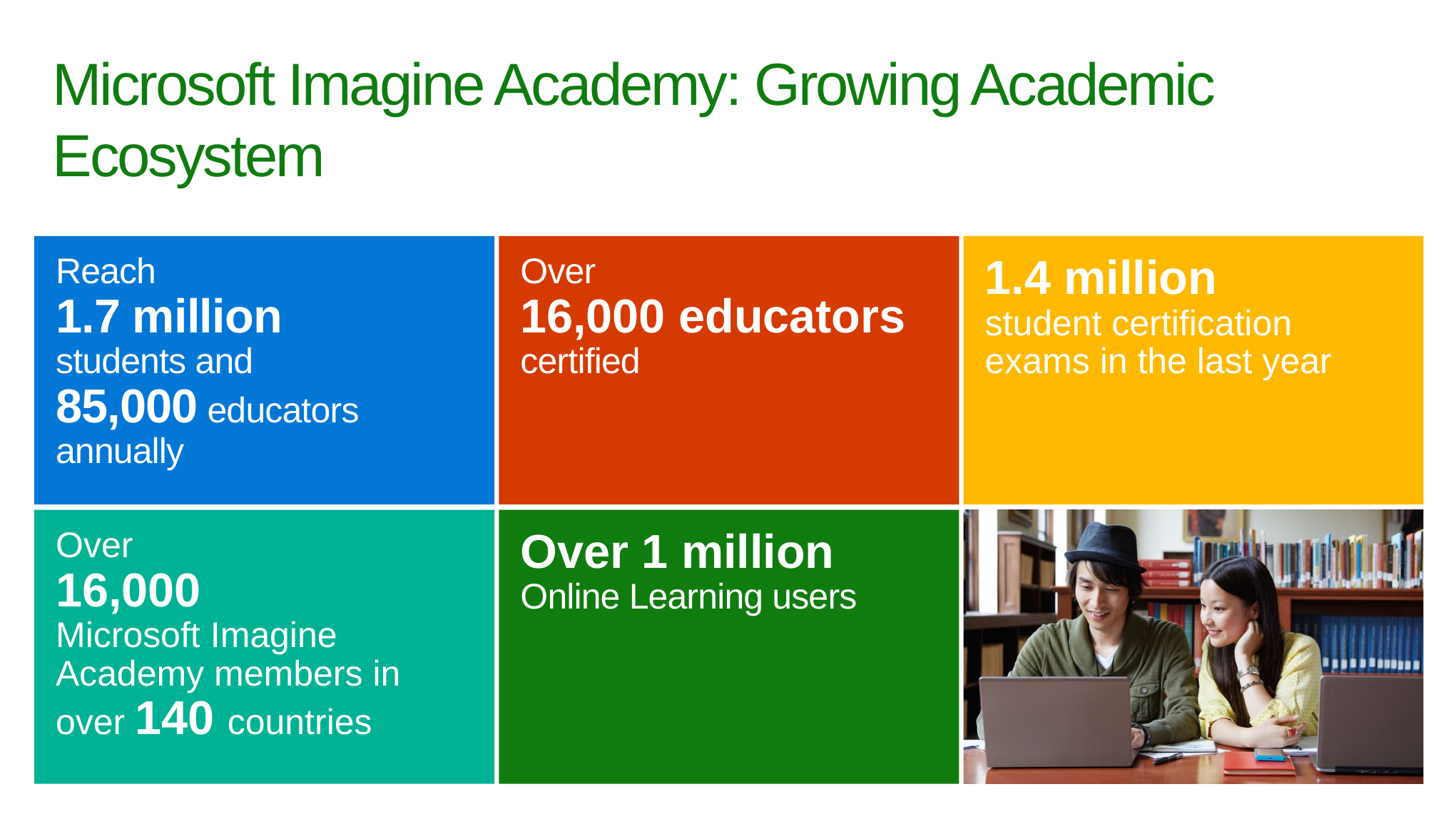

Microsoft Imagine Academy: Growing Academic Ecosystem
Reach
1.7 million
students and
85,000 educators
annually
Over
16,000 educators
certified
1.4 million
student certification
exams in the last year
Over
16,000
Microsoft Imagine Academy members in over 140 countries
Over 1 million
Online Learning users